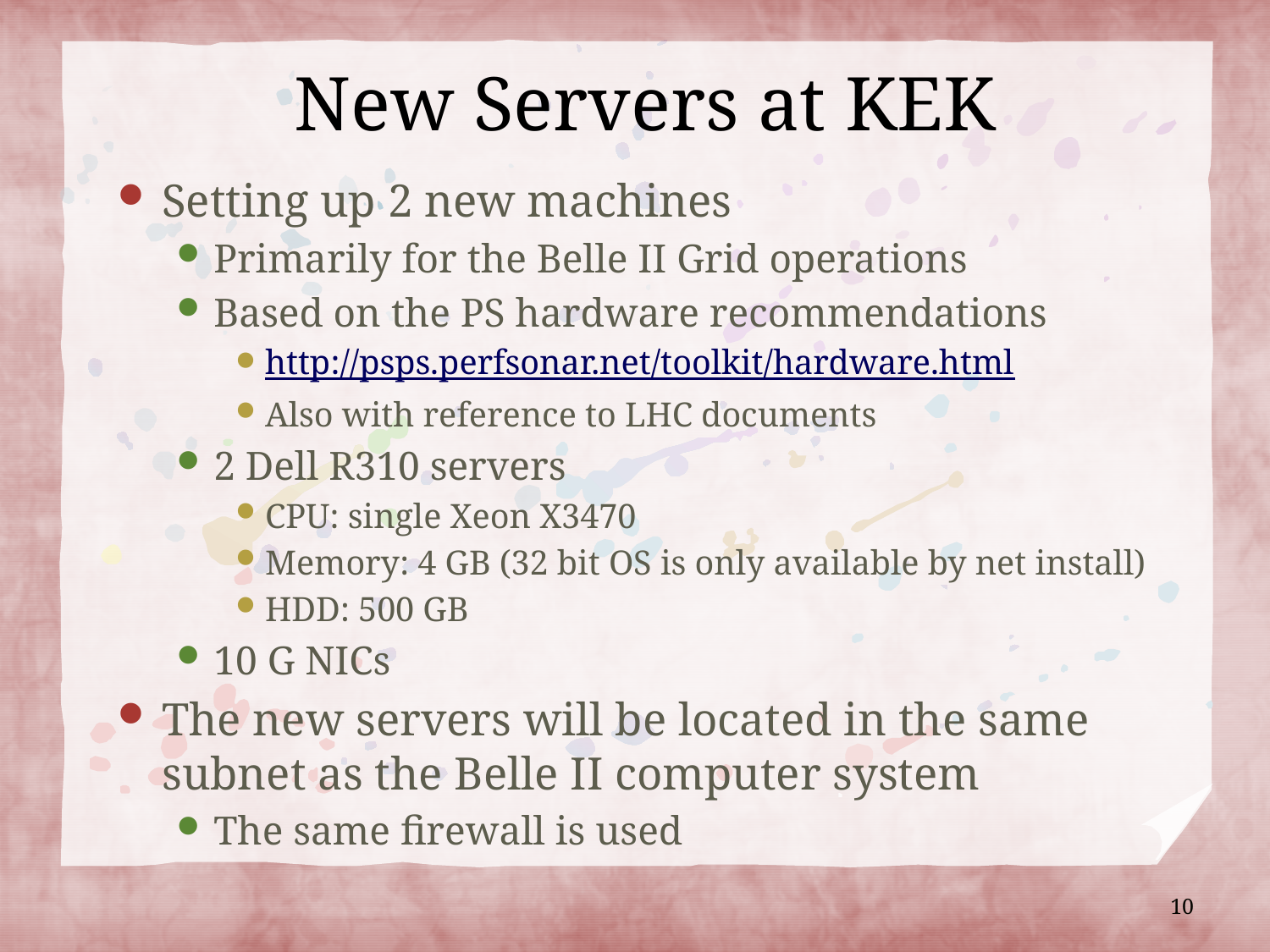

# New Servers at KEK
Setting up 2 new machines
Primarily for the Belle II Grid operations
Based on the PS hardware recommendations
http://psps.perfsonar.net/toolkit/hardware.html
Also with reference to LHC documents
2 Dell R310 servers
CPU: single Xeon X3470
Memory: 4 GB (32 bit OS is only available by net install)
HDD: 500 GB
10 G NICs
The new servers will be located in the same subnet as the Belle II computer system
The same firewall is used
10